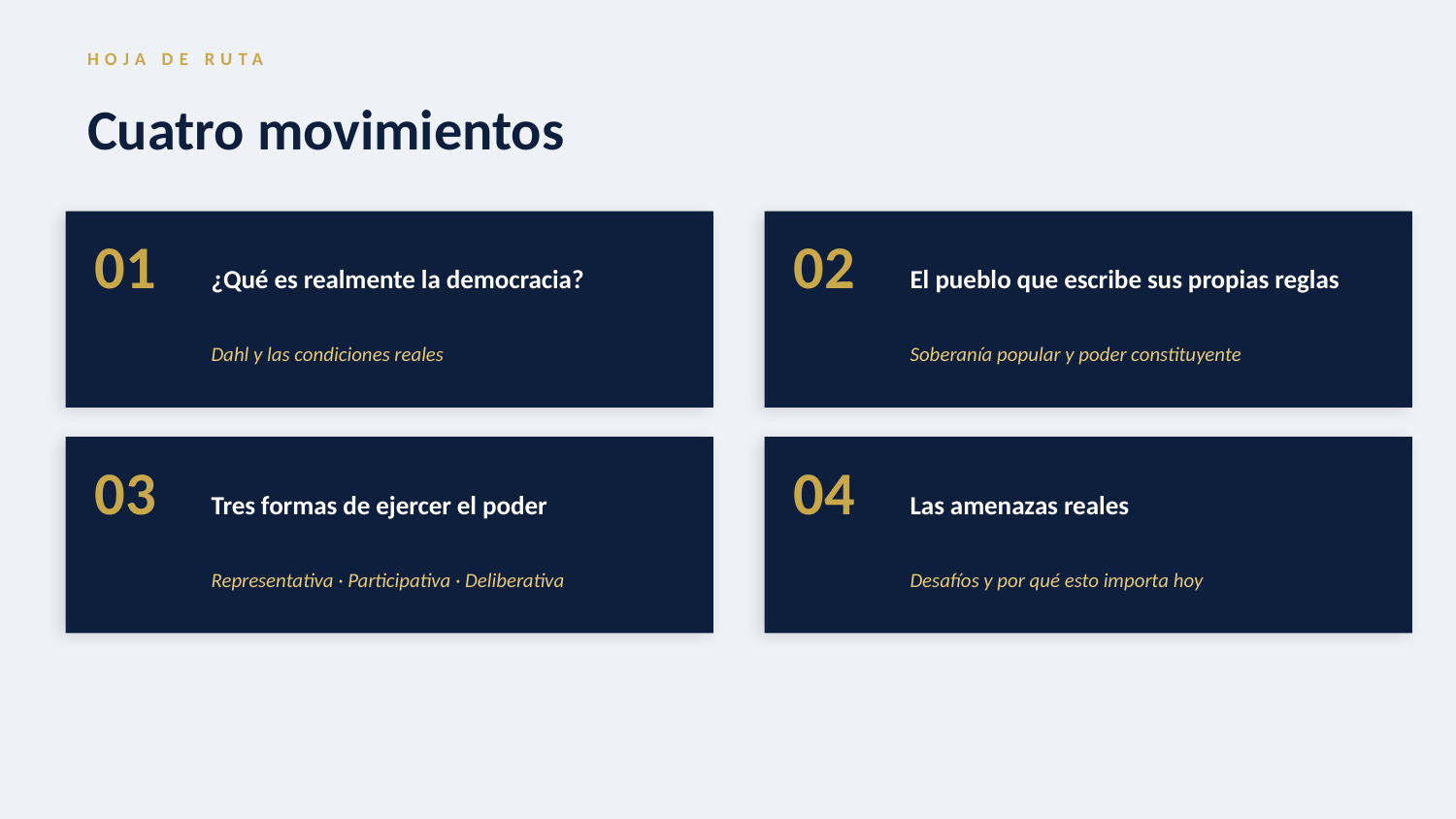

HOJA DE RUTA
Cuatro movimientos

01
02
¿Qué es realmente la democracia?
El pueblo que escribe sus propias reglas
Dahl y las condiciones reales
Soberanía popular y poder constituyente

03
04
Tres formas de ejercer el poder
Las amenazas reales
Representativa · Participativa · Deliberativa
Desafíos y por qué esto importa hoy